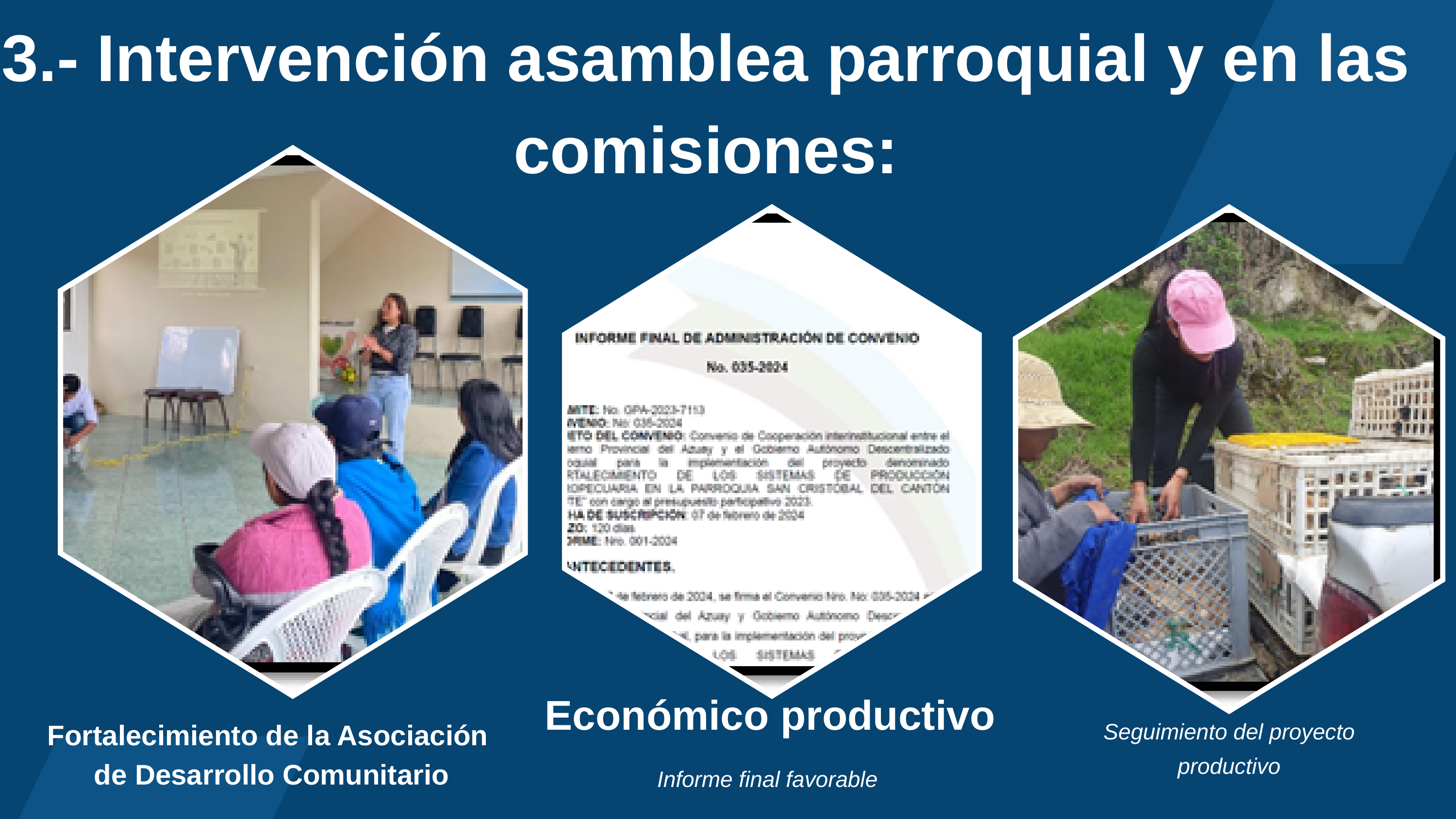

3.- Intervención asamblea parroquial y en las comisiones:

Económico productivo
Seguimiento del proyecto productivo
Fortalecimiento de la Asociación
de Desarrollo Comunitario

Informe final favorable